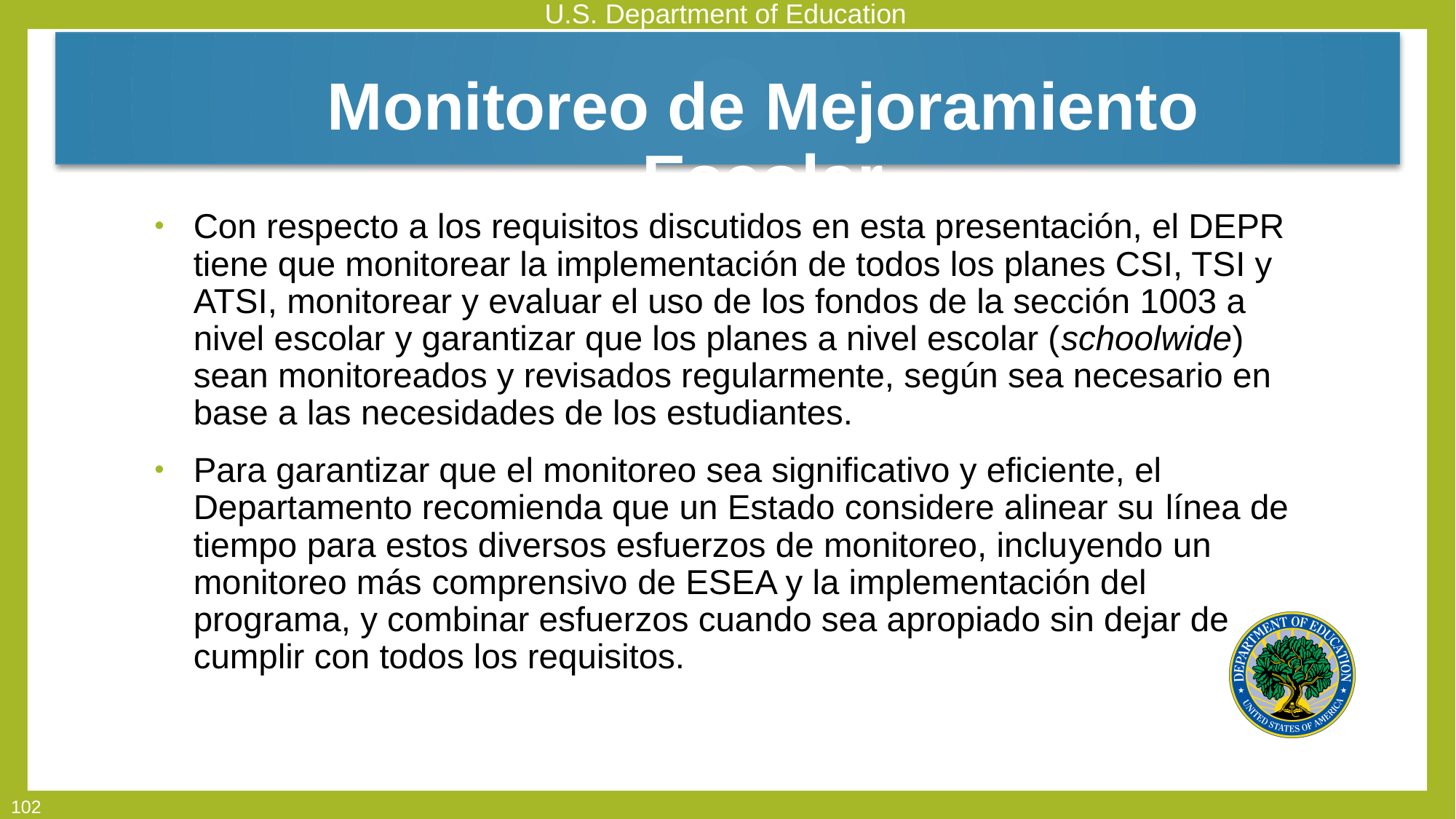

Monitoreo de Mejoramiento Escolar
Con respecto a los requisitos discutidos en esta presentación, el DEPR tiene que monitorear la implementación de todos los planes CSI, TSI y ATSI, monitorear y evaluar el uso de los fondos de la sección 1003 a nivel escolar y garantizar que los planes a nivel escolar (schoolwide) sean monitoreados y revisados regularmente, según sea necesario en base a las necesidades de los estudiantes.
Para garantizar que el monitoreo sea significativo y eficiente, el Departamento recomienda que un Estado considere alinear su línea de tiempo para estos diversos esfuerzos de monitoreo, incluyendo un monitoreo más comprensivo de ESEA y la implementación del programa, y combinar esfuerzos cuando sea apropiado sin dejar de cumplir con todos los requisitos.

102